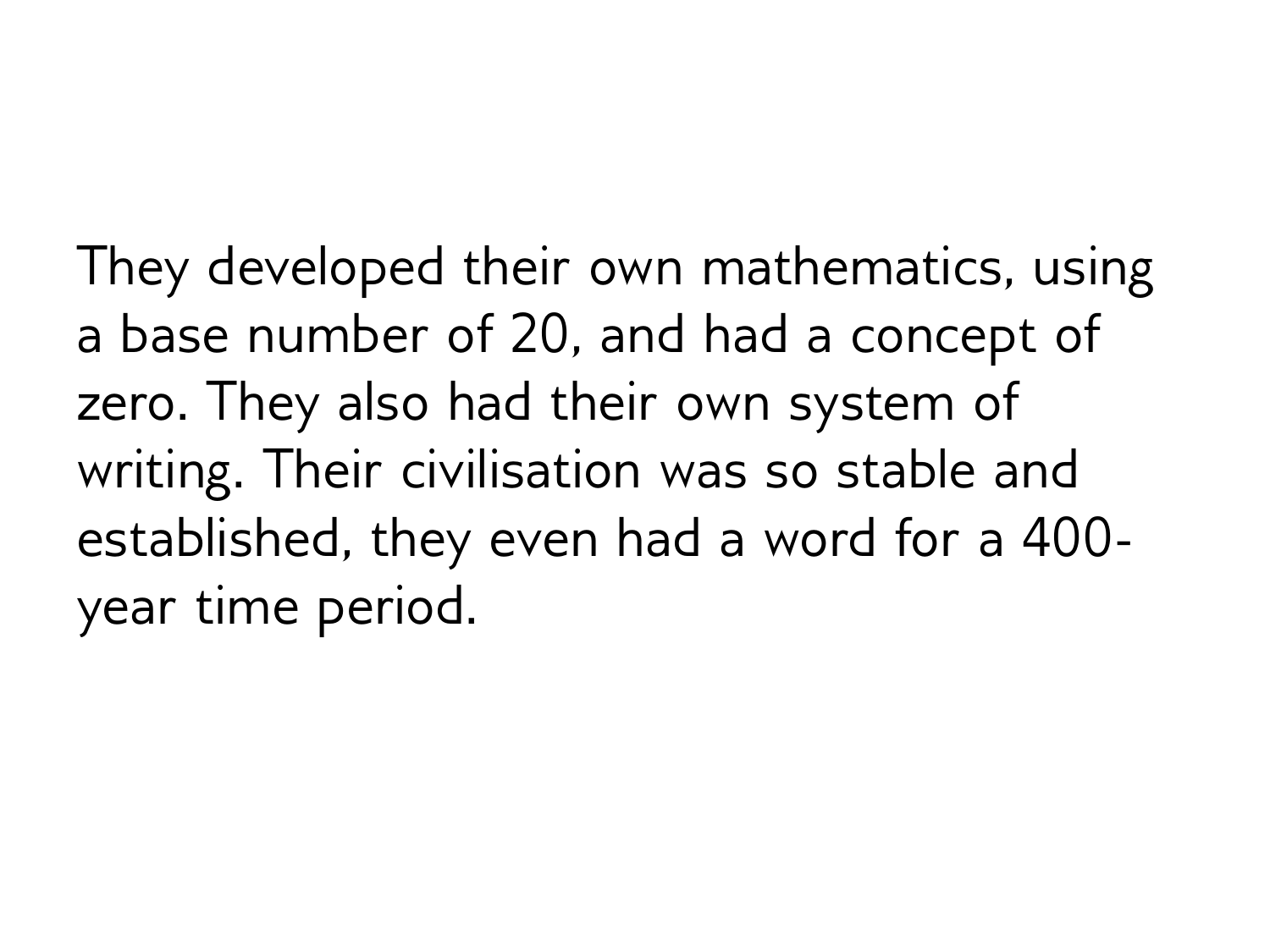

#
They developed their own mathematics, using a base number of 20, and had a concept of zero. They also had their own system of writing. Their civilisation was so stable and established, they even had a word for a 400-year time period.